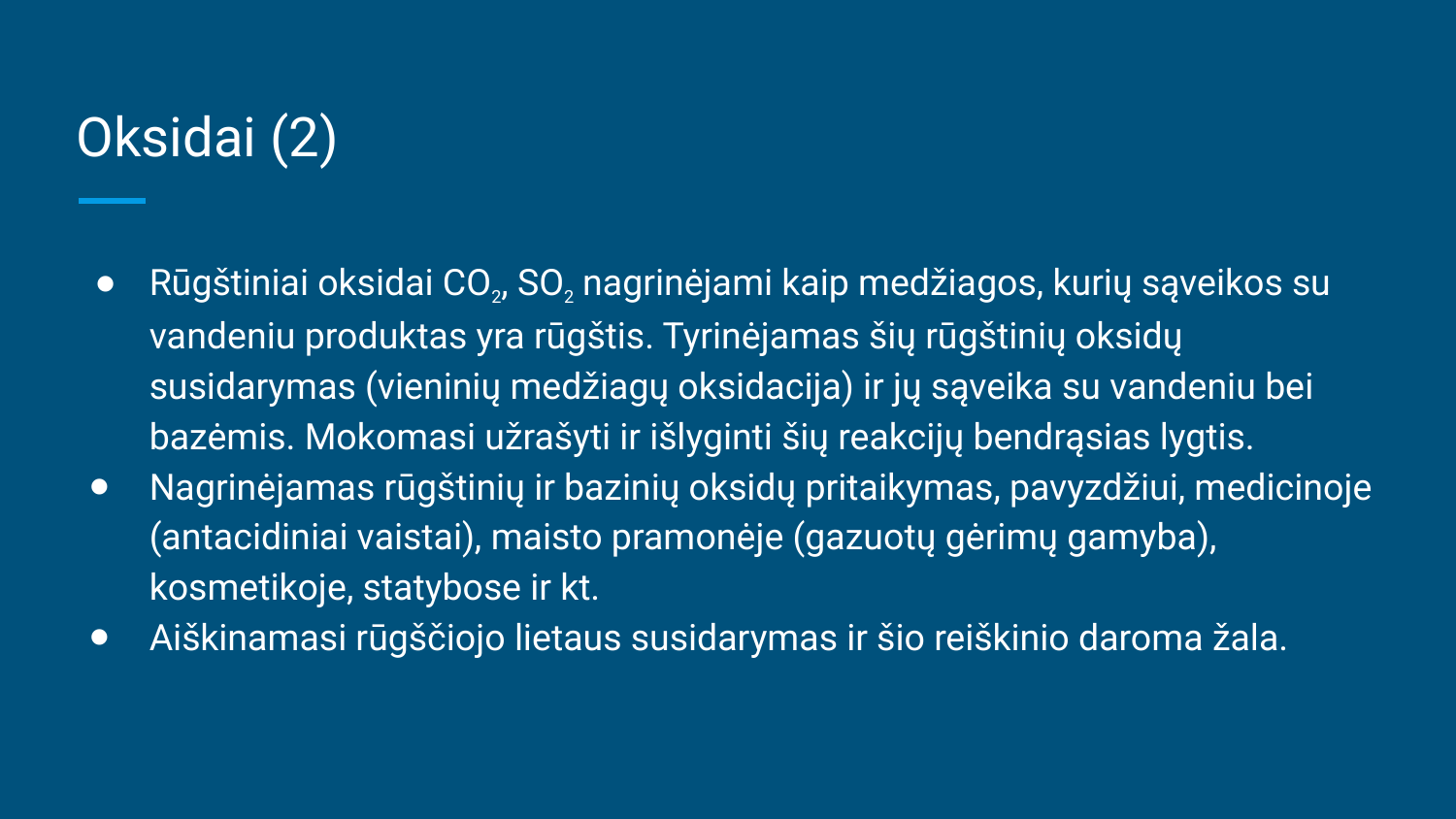

# Oksidai (2)
Rūgštiniai oksidai CO2, SO2 nagrinėjami kaip medžiagos, kurių sąveikos su vandeniu produktas yra rūgštis. Tyrinėjamas šių rūgštinių oksidų susidarymas (vieninių medžiagų oksidacija) ir jų sąveika su vandeniu bei bazėmis. Mokomasi užrašyti ir išlyginti šių reakcijų bendrąsias lygtis.
Nagrinėjamas rūgštinių ir bazinių oksidų pritaikymas, pavyzdžiui, medicinoje (antacidiniai vaistai), maisto pramonėje (gazuotų gėrimų gamyba), kosmetikoje, statybose ir kt.
Aiškinamasi rūgščiojo lietaus susidarymas ir šio reiškinio daroma žala.